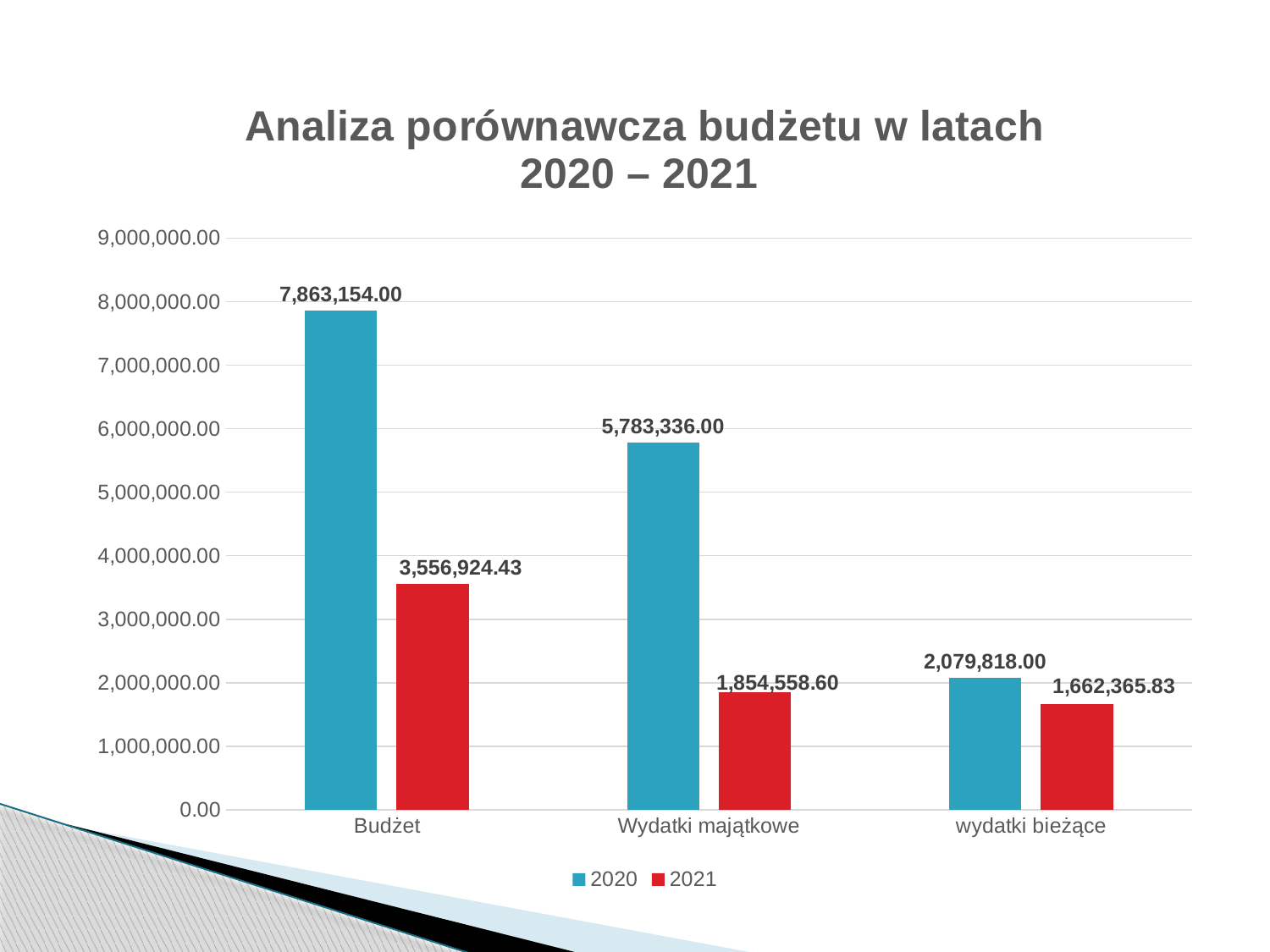

### Chart: Analiza porównawcza budżetu w latach 2020 – 2021

| Category | 2020 | 2021 |
|---|---|---|
| Budżet | 7863154.0 | 3556924.43 |
| Wydatki majątkowe | 5783336.0 | 1854558.6 |
| wydatki bieżące | 2079818.0 | 1662365.83 |